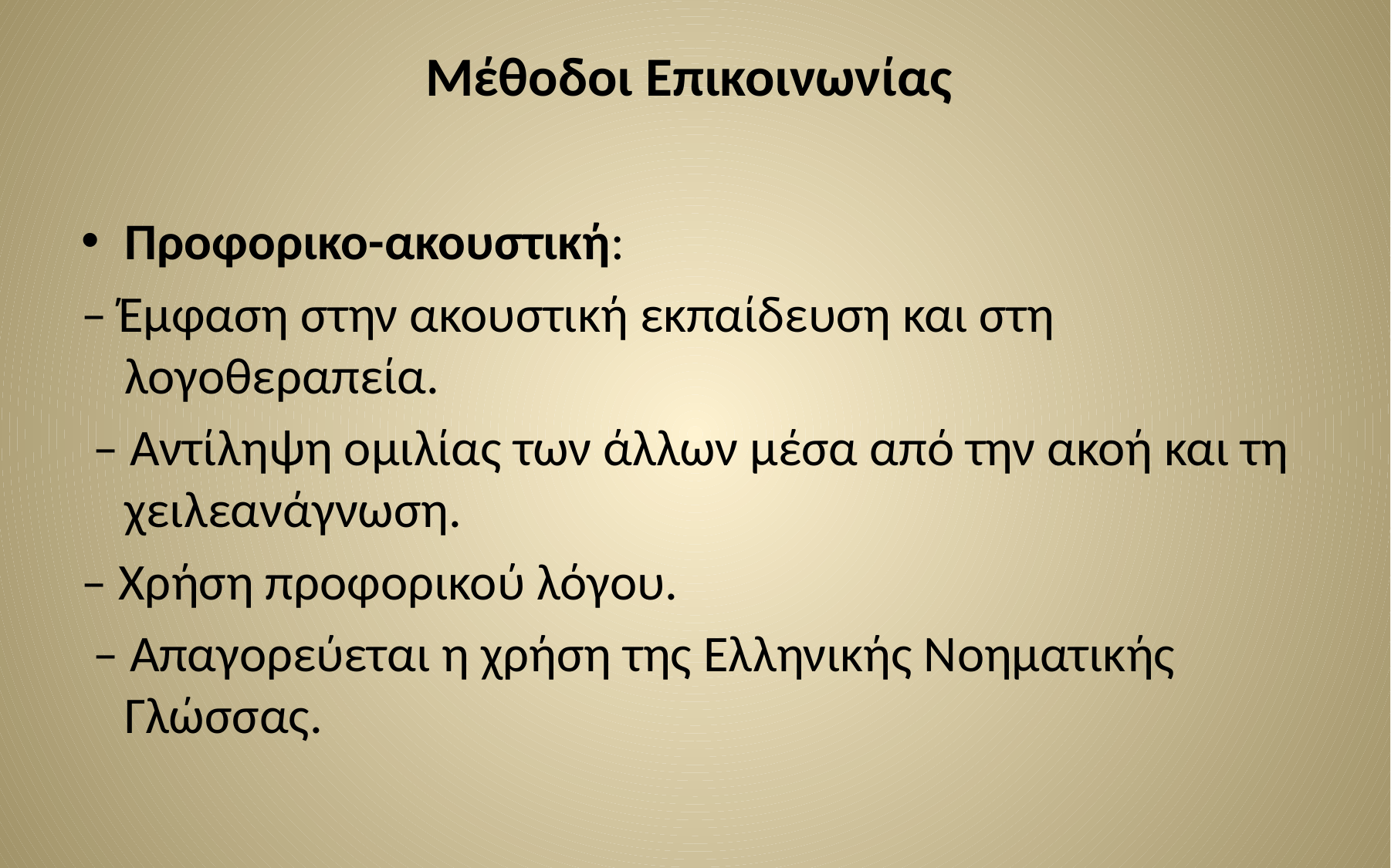

# Μέθοδοι Επικοινωνίας
Προφορικο-ακουστική:
– Έμφαση στην ακουστική εκπαίδευση και στη λογοθεραπεία.
 – Αντίληψη ομιλίας των άλλων μέσα από την ακοή και τη χειλεανάγνωση.
– Χρήση προφορικού λόγου.
 – Απαγορεύεται η χρήση της Ελληνικής Νοηματικής Γλώσσας.